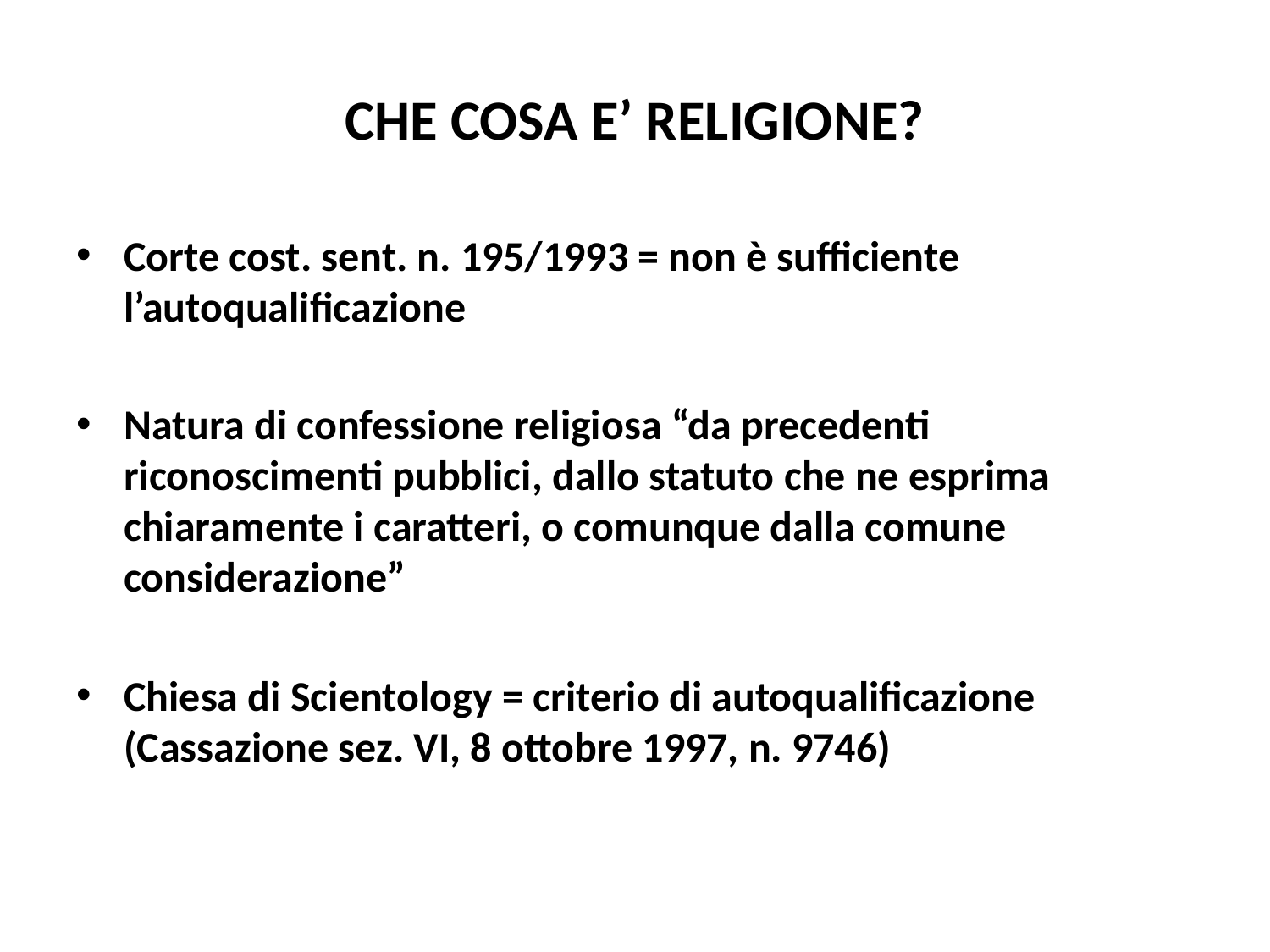

# CHE COSA E’ RELIGIONE?
Corte cost. sent. n. 195/1993 = non è sufficiente l’autoqualificazione

Natura di confessione religiosa “da precedenti riconoscimenti pubblici, dallo statuto che ne esprima chiaramente i caratteri, o comunque dalla comune considerazione”

Chiesa di Scientology = criterio di autoqualificazione  (Cassazione sez. VI, 8 ottobre 1997, n. 9746)